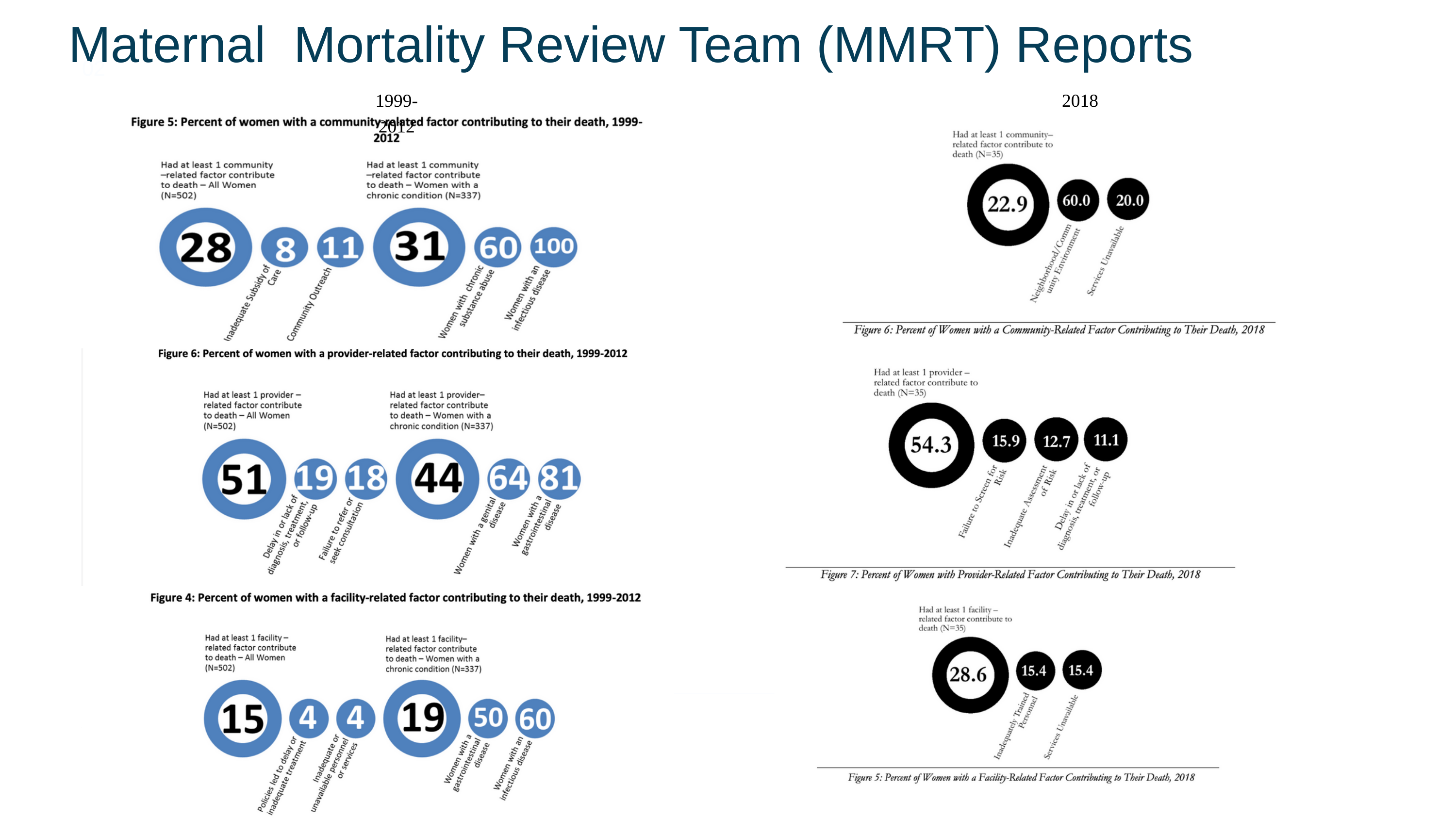

Maternal  Mortality Review Team (MMRT) Reports

02
1999-2012
2018

Urban Baby Begnnings | 2024 All Rights Reserved